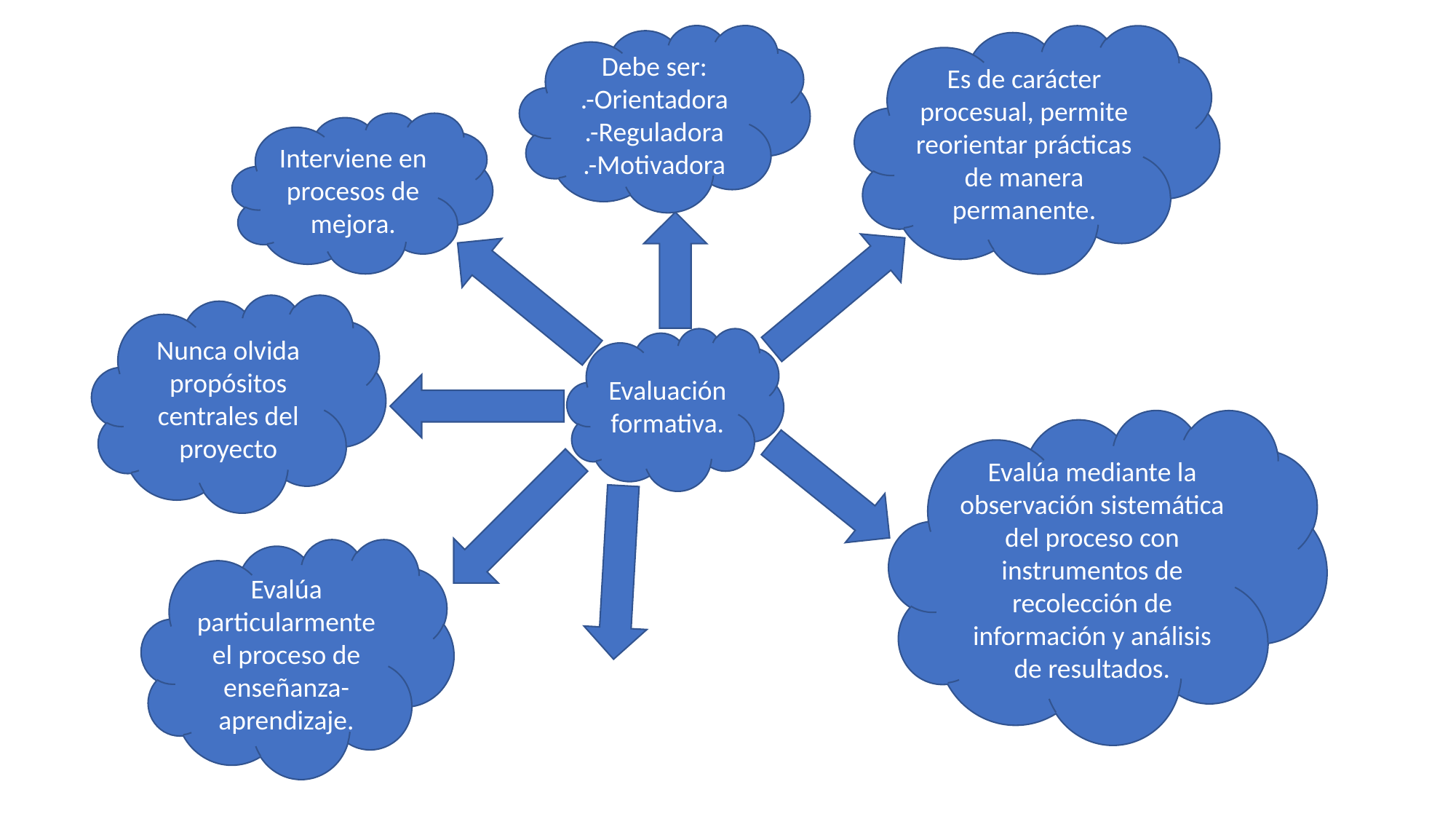

Debe ser:
.-Orientadora
.-Reguladora
.-Motivadora
Es de carácter procesual, permite reorientar prácticas de manera permanente.
Interviene en procesos de mejora.

Nunca olvida propósitos centrales del proyecto
Evaluación formativa.

Evalúa mediante la observación sistemática del proceso con instrumentos de recolección de información y análisis de resultados.

Evalúa particularmente el proceso de enseñanza-aprendizaje.